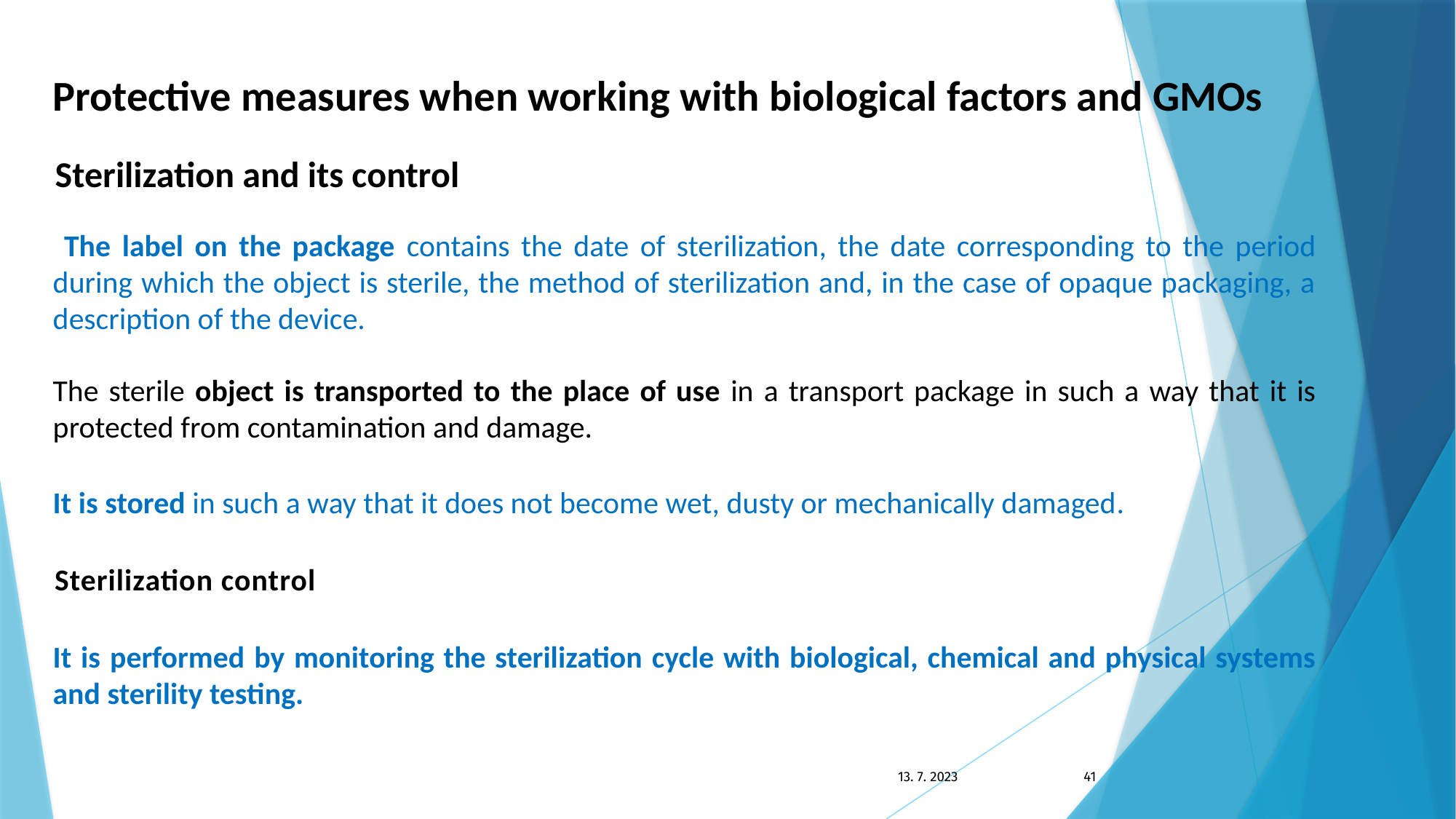

Protective measures when working with biological factors and GMOs
Sterilization and its control

 The label on the package contains the date of sterilization, the date corresponding to the period during which the object is sterile, the method of sterilization and, in the case of opaque packaging, a description of the device.
The sterile object is transported to the place of use in a transport package in such a way that it is protected from contamination and damage.
It is stored in such a way that it does not become wet, dusty or mechanically damaged.
Sterilization control
It is performed by monitoring the sterilization cycle with biological, chemical and physical systems and sterility testing.
13. 7. 2023
41